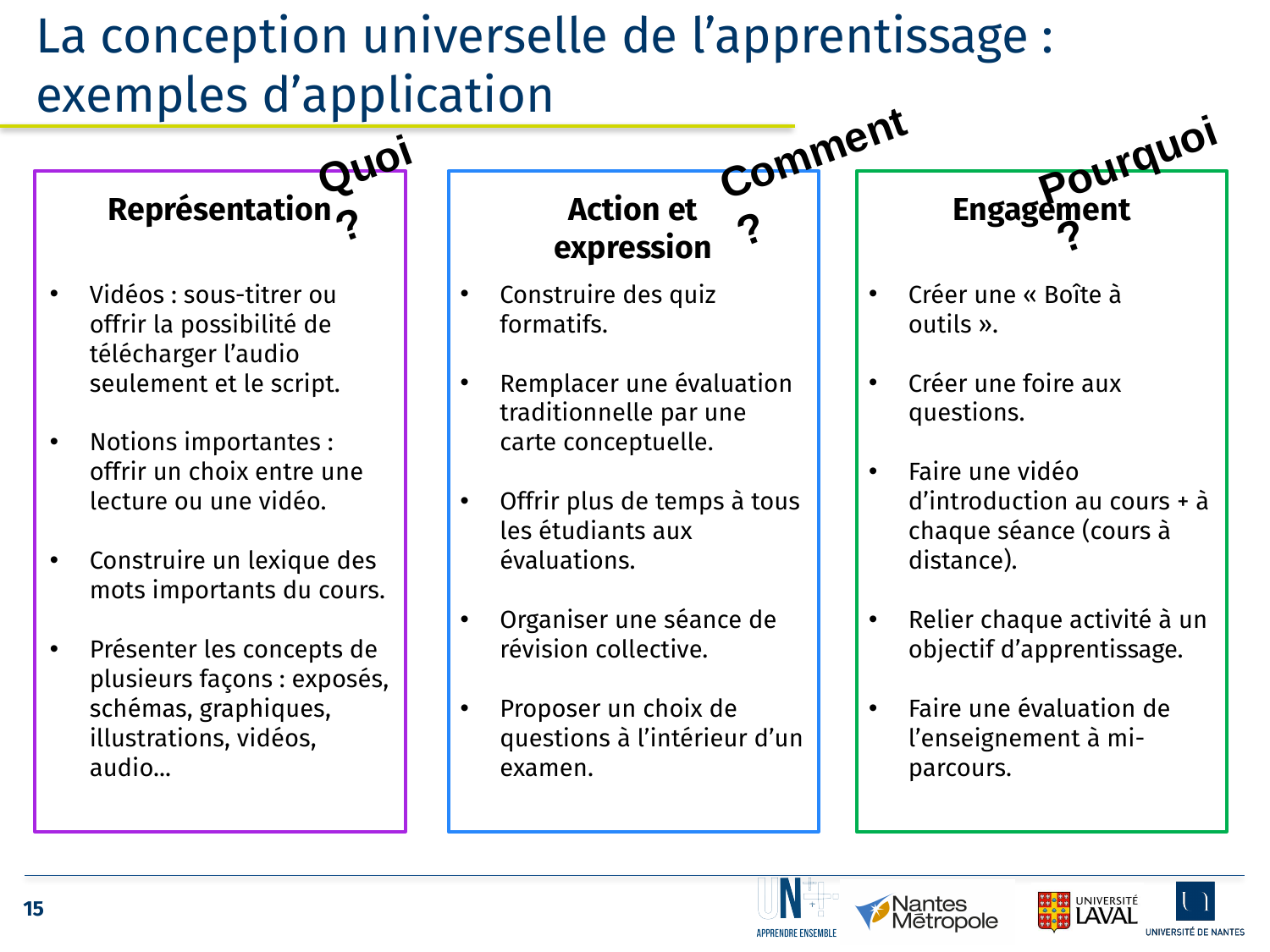

La conception universelle de l’apprentissage :
exemples d’application
Comment  ?
Pourquoi  ?
Quoi ?

Représentation
Action et expression
Engagement
Vidéos : sous-titrer ou offrir la possibilité de télécharger l’audio seulement et le script.

Notions importantes : offrir un choix entre une lecture ou une vidéo.

Construire un lexique des mots importants du cours.

Présenter les concepts de plusieurs façons : exposés, schémas, graphiques, illustrations, vidéos, audio...
Construire des quiz formatifs.

Remplacer une évaluation traditionnelle par une carte conceptuelle.

Offrir plus de temps à tous les étudiants aux évaluations.

Organiser une séance de révision collective.

Proposer un choix de questions à l’intérieur d’un examen.

Créer une « Boîte à outils ».

Créer une foire aux questions.

Faire une vidéo d’introduction au cours + à chaque séance (cours à distance).

Relier chaque activité à un objectif d’apprentissage.

Faire une évaluation de l’enseignement à mi-parcours.